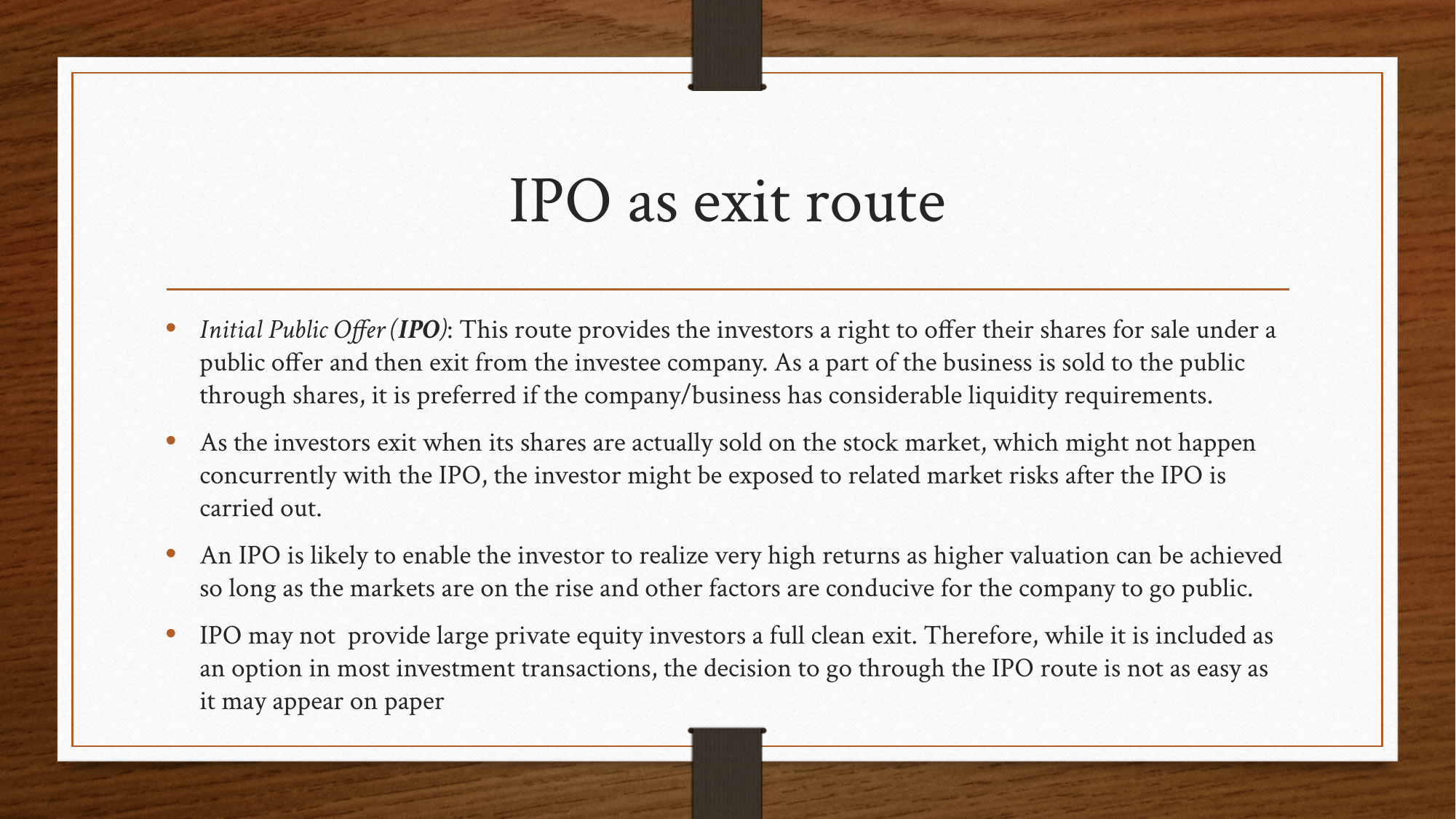

# IPO as exit route
Initial Public Offer (IPO): This route provides the investors a right to offer their shares for sale under a public offer and then exit from the investee company. As a part of the business is sold to the public through shares, it is preferred if the company/business has considerable liquidity requirements.
As the investors exit when its shares are actually sold on the stock market, which might not happen concurrently with the IPO, the investor might be exposed to related market risks after the IPO is carried out.
An IPO is likely to enable the investor to realize very high returns as higher valuation can be achieved so long as the markets are on the rise and other factors are conducive for the company to go public.
IPO may not  provide large private equity investors a full clean exit. Therefore, while it is included as an option in most investment transactions, the decision to go through the IPO route is not as easy as it may appear on paper